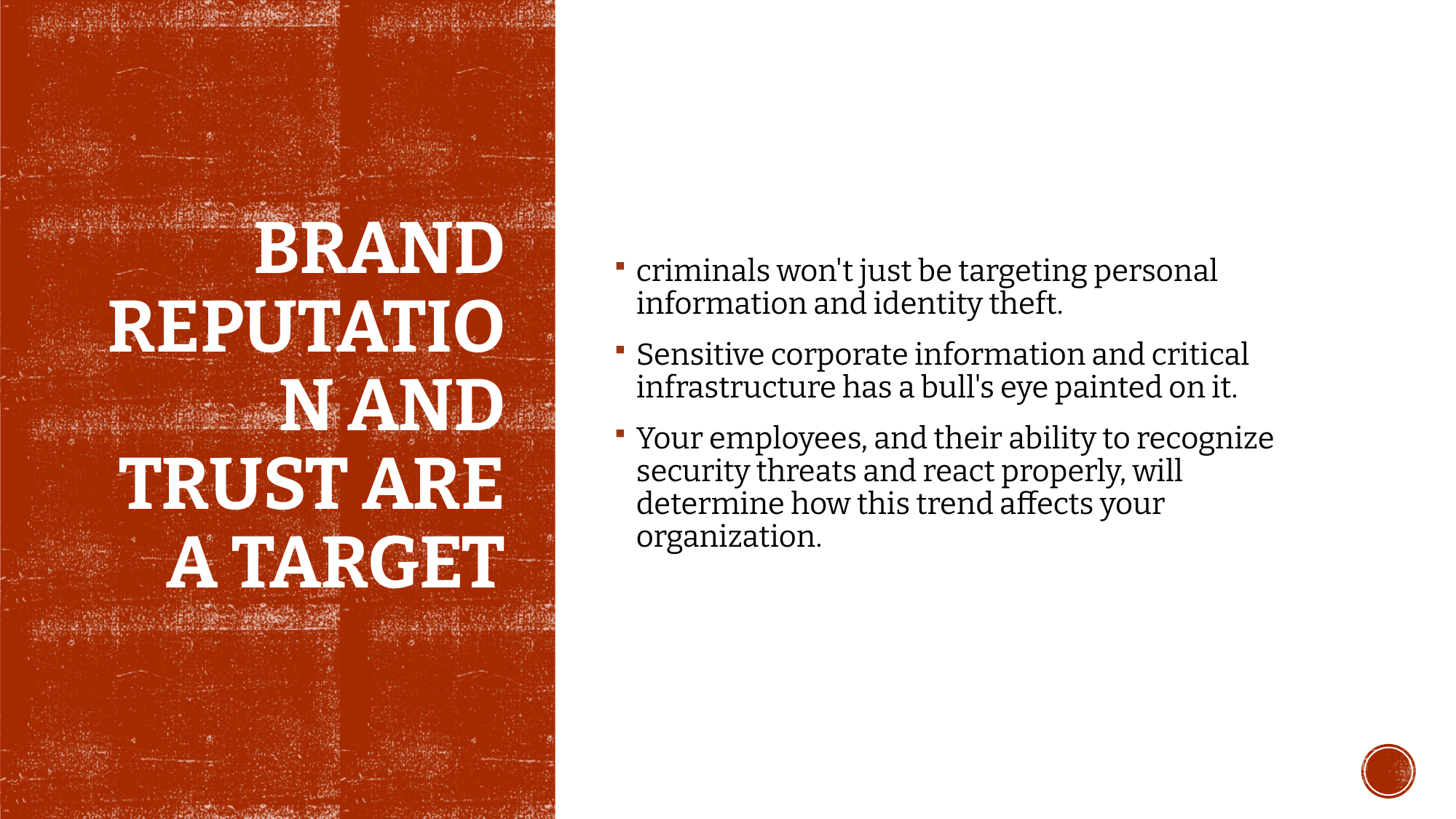

criminals won't just be targeting personal information and identity theft.
Sensitive corporate information and critical infrastructure has a bull's eye painted on it.
Your employees, and their ability to recognize security threats and react properly, will determine how this trend affects your organization.
# Brand reputation and trust are a target